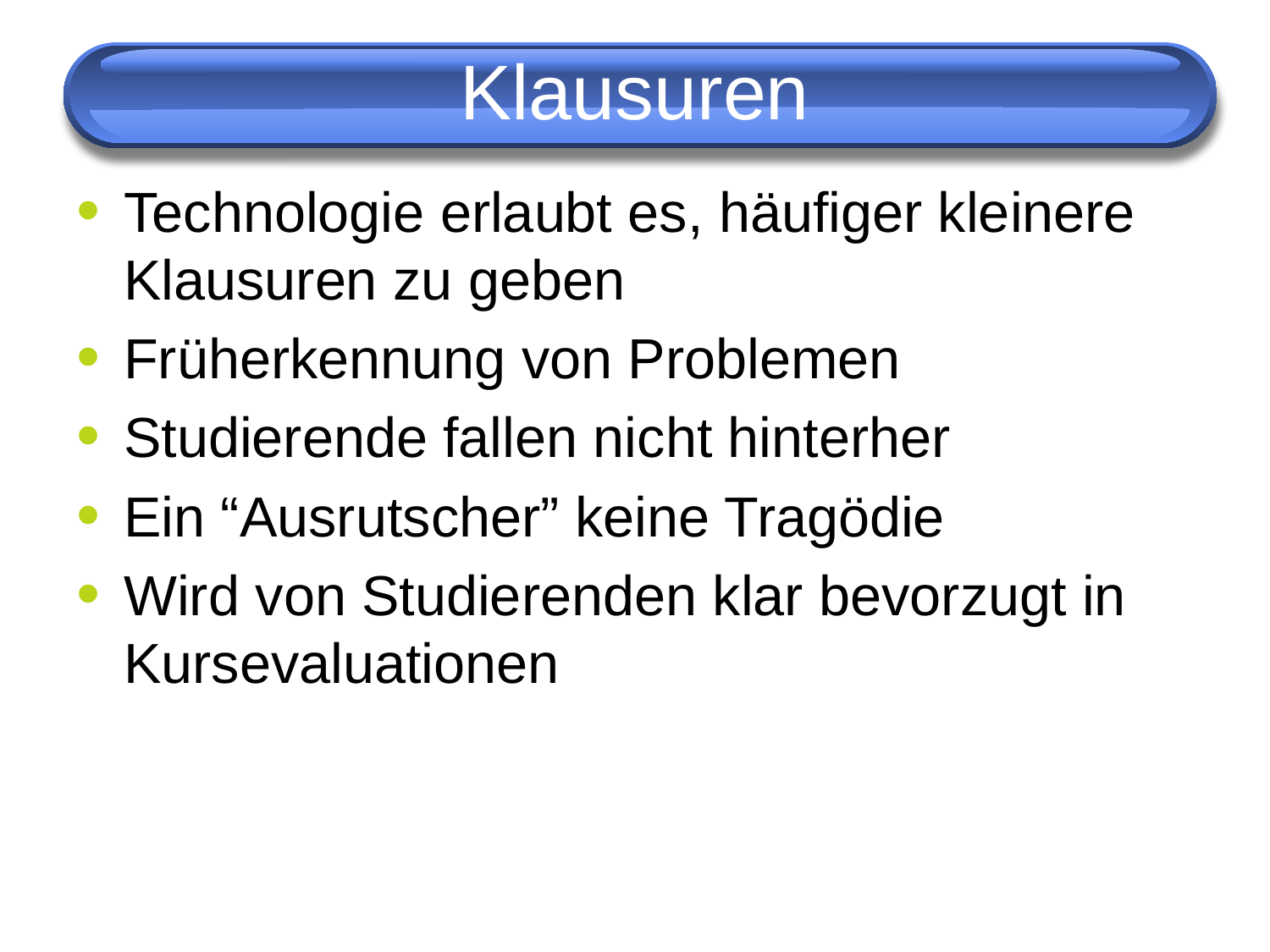

# Klausuren
Technologie erlaubt es, häufiger kleinere Klausuren zu geben
Früherkennung von Problemen
Studierende fallen nicht hinterher
Ein “Ausrutscher” keine Tragödie
Wird von Studierenden klar bevorzugt in Kursevaluationen